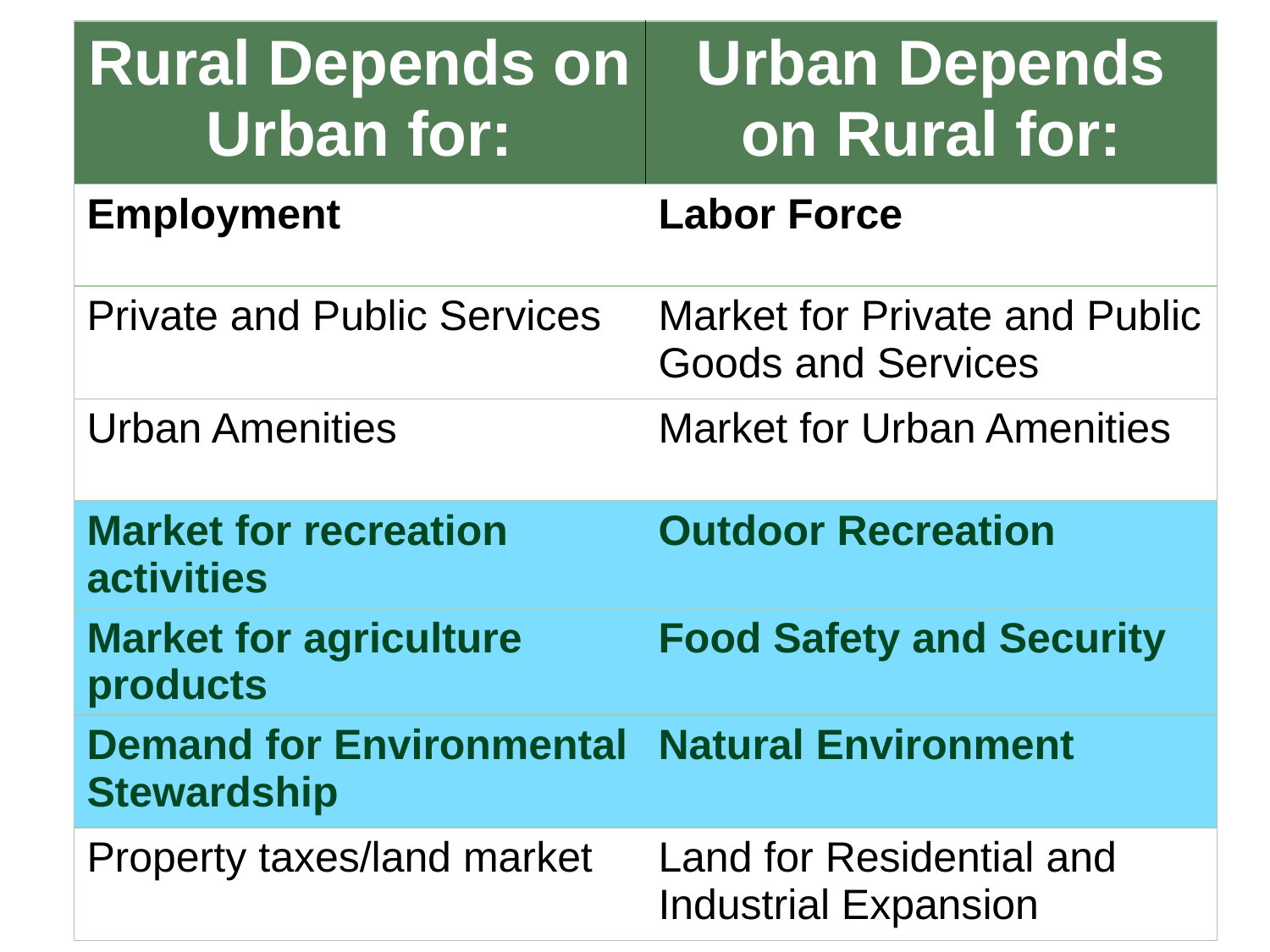

| Rural Depends on Urban for: | Urban Depends on Rural for: |
| --- | --- |
| Employment | Labor Force |
| Private and Public Services | Market for Private and Public Goods and Services |
| Urban Amenities | Market for Urban Amenities |
| Market for recreation activities | Outdoor Recreation |
| Market for agriculture products | Food Safety and Security |
| Demand for Environmental Stewardship | Natural Environment |
| Property taxes/land market | Land for Residential and Industrial Expansion |
7
7